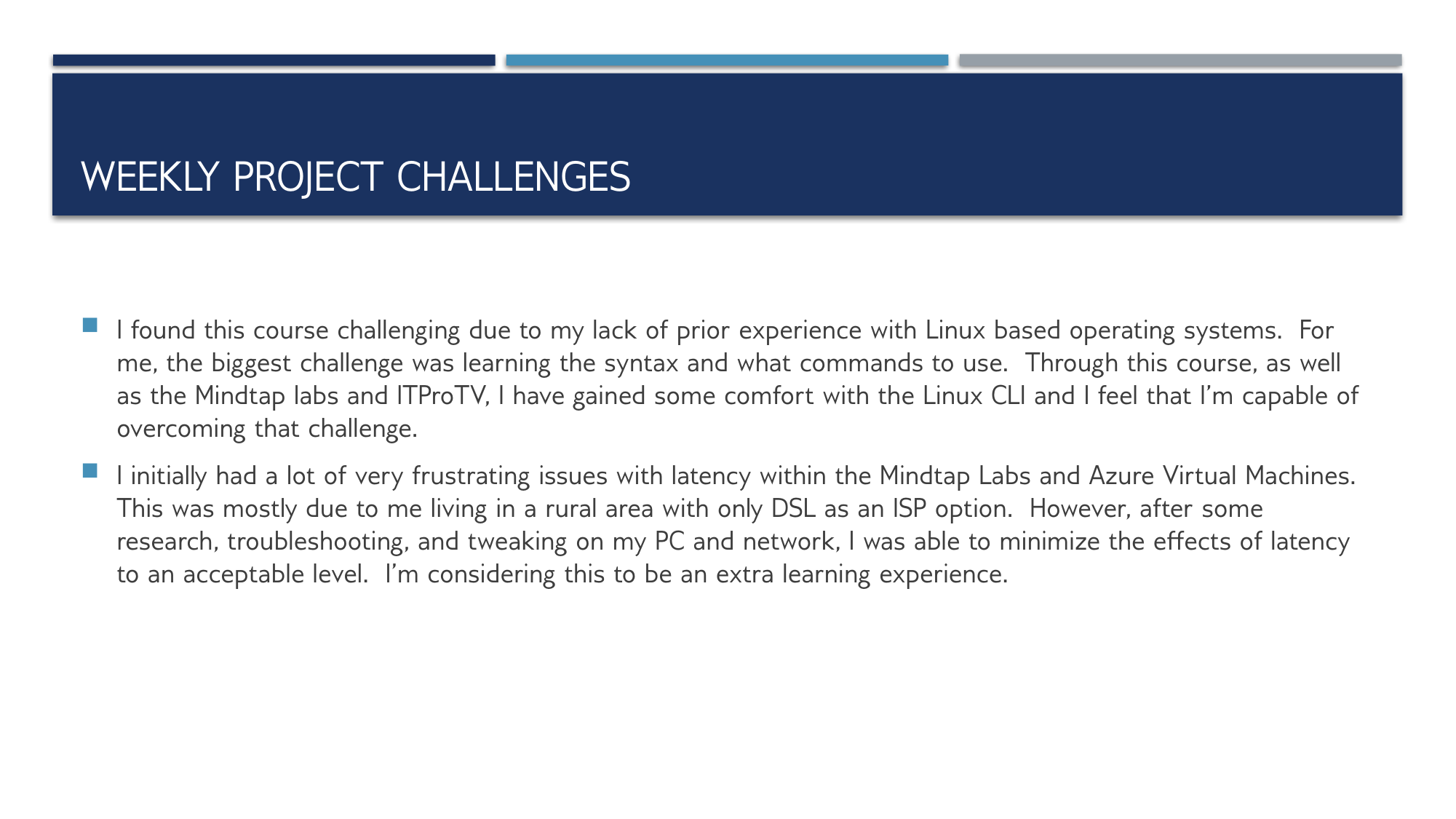

# Weekly Project Challenges
I found this course challenging due to my lack of prior experience with Linux based operating systems.  For me, the biggest challenge was learning the syntax and what commands to use.  Through this course, as well as the Mindtap labs and ITProTV, I have gained some comfort with the Linux CLI and I feel that I’m capable of overcoming that challenge.
I initially had a lot of very frustrating issues with latency within the Mindtap Labs and Azure Virtual Machines.  This was mostly due to me living in a rural area with only DSL as an ISP option.  However, after some research, troubleshooting, and tweaking on my PC and network, I was able to minimize the effects of latency to an acceptable level.  I’m considering this to be an extra learning experience.